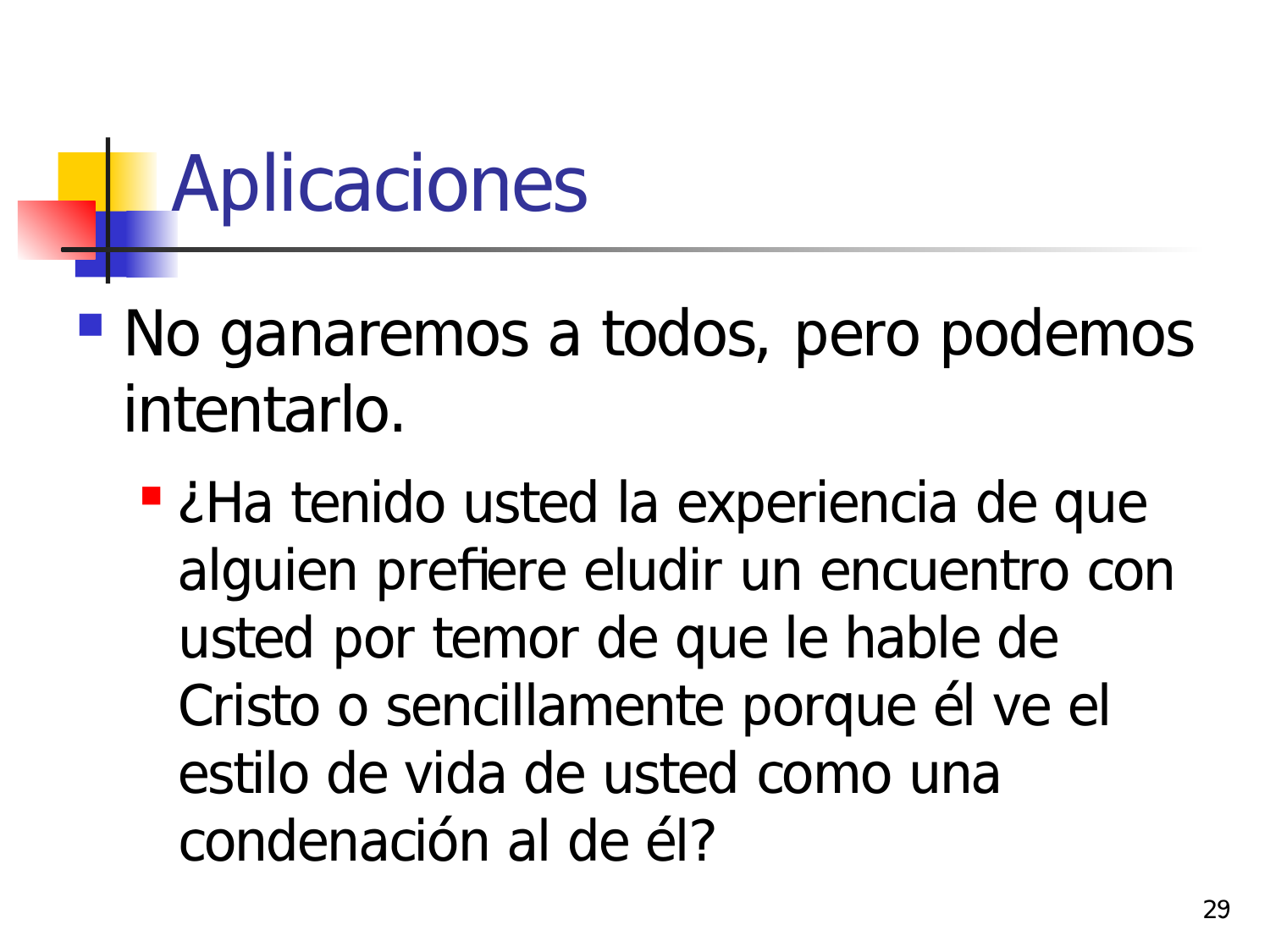

# Aplicaciones
No ganaremos a todos, pero podemos intentarlo.
¿Ha tenido usted la experiencia de que alguien prefiere eludir un encuentro con usted por temor de que le hable de Cristo o sencillamente porque él ve el estilo de vida de usted como una condenación al de él?
29